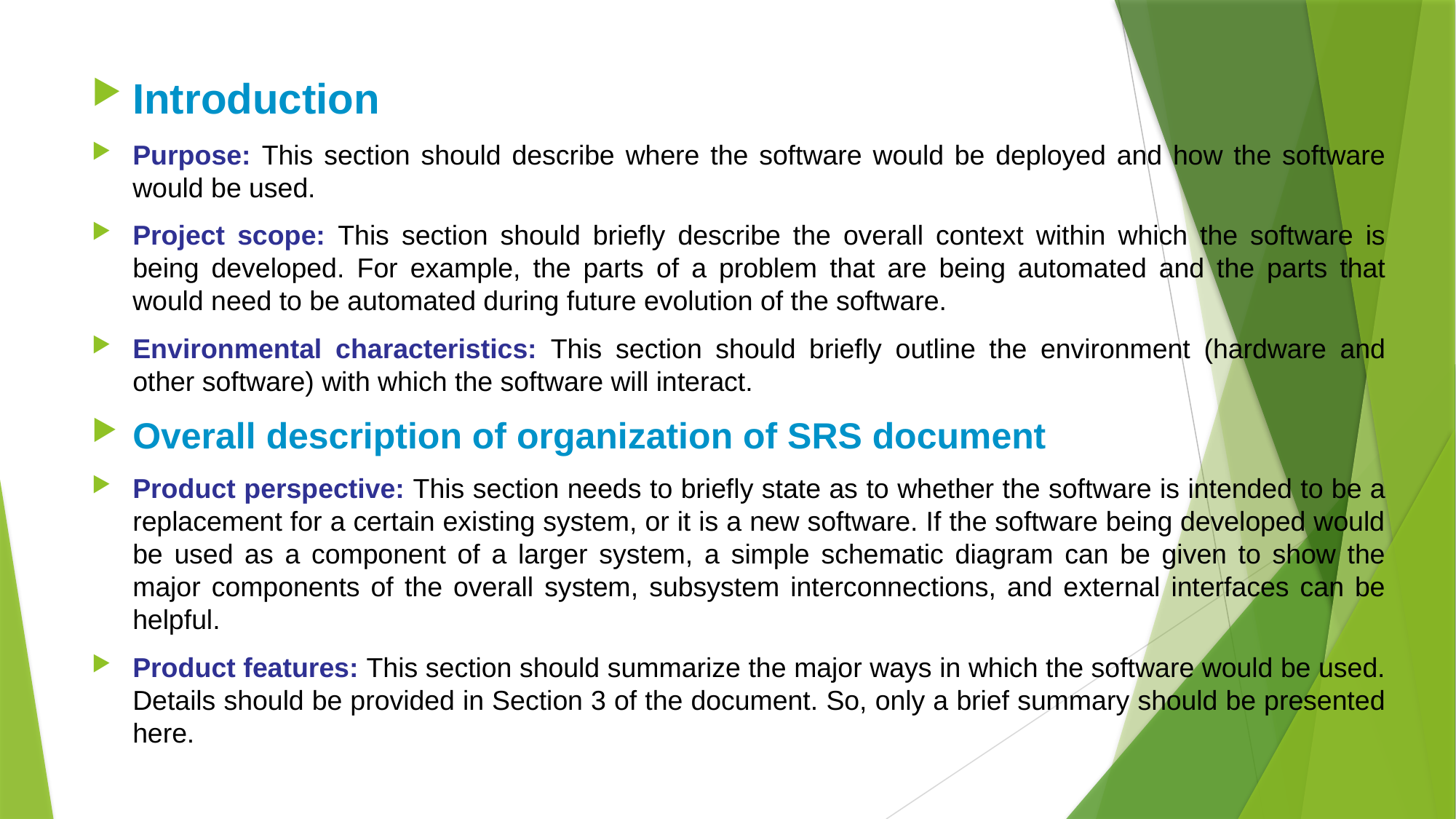

Introduction
Purpose: This section should describe where the software would be deployed and how the software would be used.
Project scope: This section should briefly describe the overall context within which the software is being developed. For example, the parts of a problem that are being automated and the parts that would need to be automated during future evolution of the software.
Environmental characteristics: This section should briefly outline the environment (hardware and other software) with which the software will interact.
Overall description of organization of SRS document
Product perspective: This section needs to briefly state as to whether the software is intended to be a replacement for a certain existing system, or it is a new software. If the software being developed would be used as a component of a larger system, a simple schematic diagram can be given to show the major components of the overall system, subsystem interconnections, and external interfaces can be helpful.
Product features: This section should summarize the major ways in which the software would be used. Details should be provided in Section 3 of the document. So, only a brief summary should be presented here.